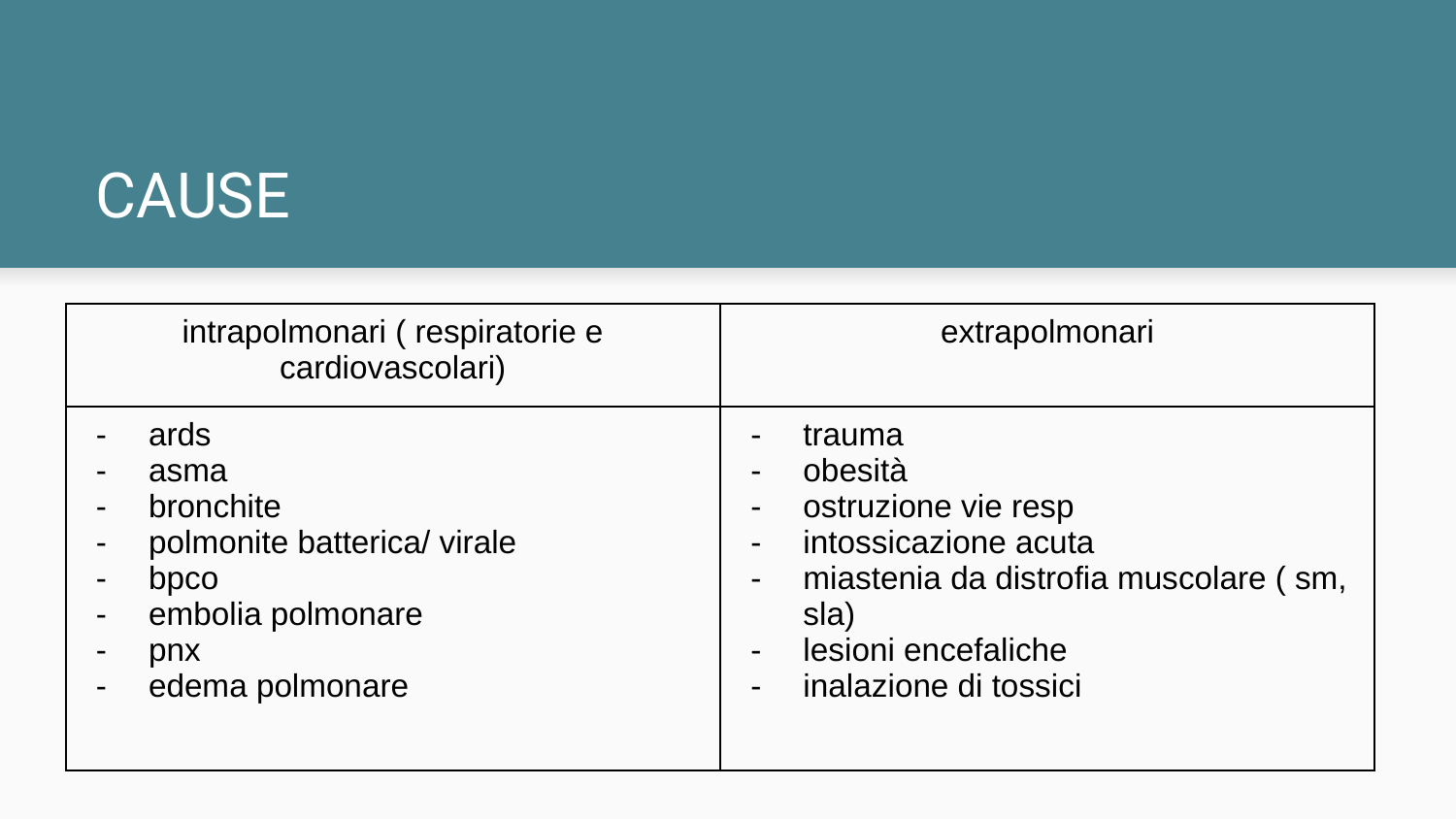

# CAUSE
| intrapolmonari ( respiratorie e cardiovascolari) | extrapolmonari |
| --- | --- |
| ards asma bronchite polmonite batterica/ virale bpco embolia polmonare pnx edema polmonare | trauma obesità ostruzione vie resp intossicazione acuta miastenia da distrofia muscolare ( sm, sla) lesioni encefaliche inalazione di tossici |